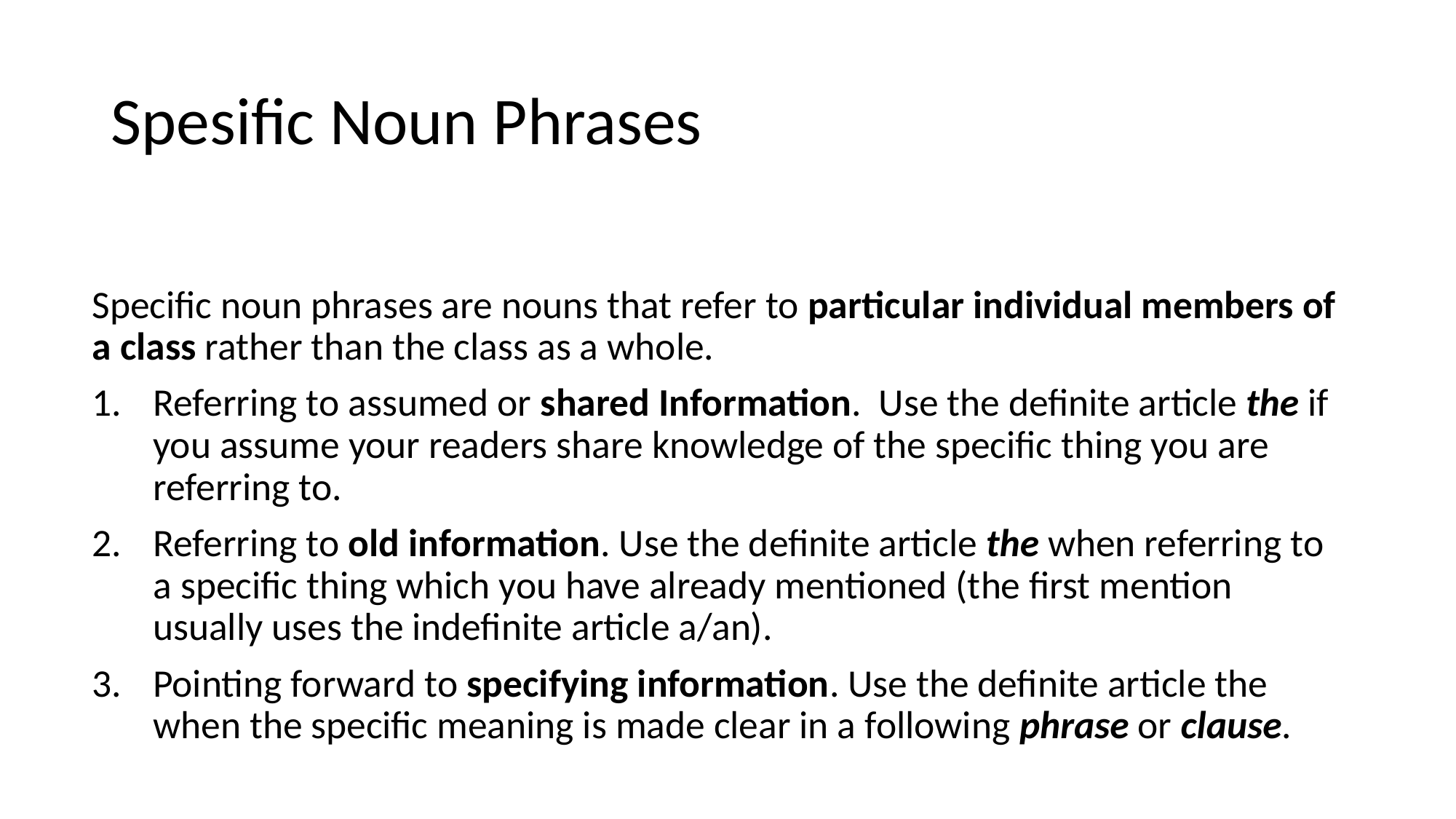

# Spesific Noun Phrases
Specific noun phrases are nouns that refer to particular individual members of a class rather than the class as a whole.
Referring to assumed or shared Information.  Use the definite article the if you assume your readers share knowledge of the specific thing you are referring to.
Referring to old information. Use the definite article the when referring to a specific thing which you have already mentioned (the first mention usually uses the indefinite article a/an).
Pointing forward to specifying information. Use the definite article the when the specific meaning is made clear in a following phrase or clause.